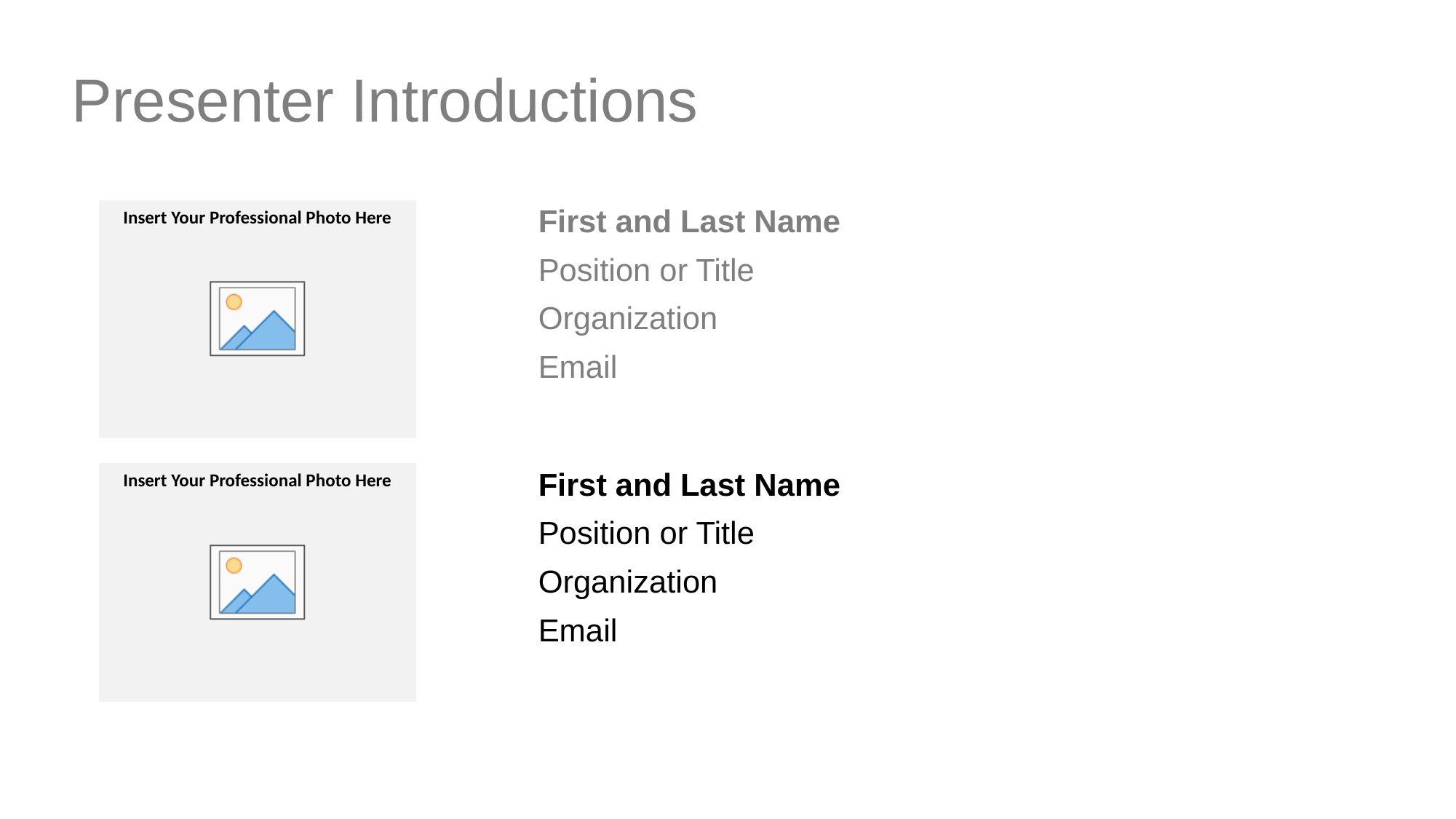

Presenter Introductions

First and Last Name
Position or Title
Organization
Email

First and Last Name
Position or Title
Organization
Email